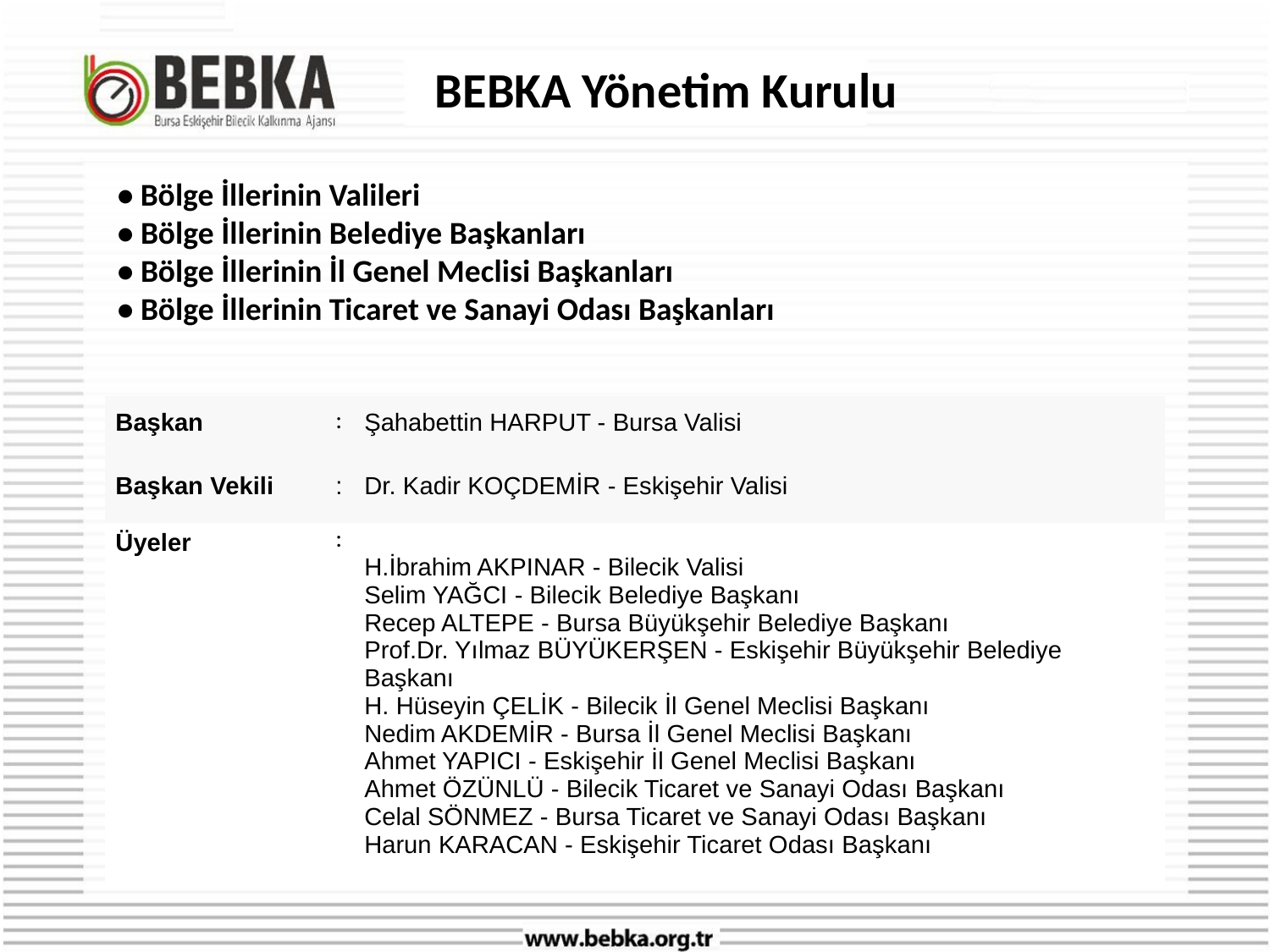

# BEBKA Yönetim Kurulu
• Bölge İllerinin Valileri
• Bölge İllerinin Belediye Başkanları
• Bölge İllerinin İl Genel Meclisi Başkanları
• Bölge İllerinin Ticaret ve Sanayi Odası Başkanları
| Başkan | : | Şahabettin HARPUT - Bursa Valisi |
| --- | --- | --- |
| Başkan Vekili | : | Dr. Kadir KOÇDEMİR - Eskişehir Valisi |
| Üyeler | : | H.İbrahim AKPINAR - Bilecik Valisi Selim YAĞCI - Bilecik Belediye Başkanı Recep ALTEPE - Bursa Büyükşehir Belediye Başkanı Prof.Dr. Yılmaz BÜYÜKERŞEN - Eskişehir Büyükşehir Belediye Başkanı H. Hüseyin ÇELİK - Bilecik İl Genel Meclisi Başkanı Nedim AKDEMİR - Bursa İl Genel Meclisi Başkanı Ahmet YAPICI - Eskişehir İl Genel Meclisi Başkanı Ahmet ÖZÜNLÜ - Bilecik Ticaret ve Sanayi Odası Başkanı Celal SÖNMEZ - Bursa Ticaret ve Sanayi Odası Başkanı Harun KARACAN - Eskişehir Ticaret Odası Başkanı |